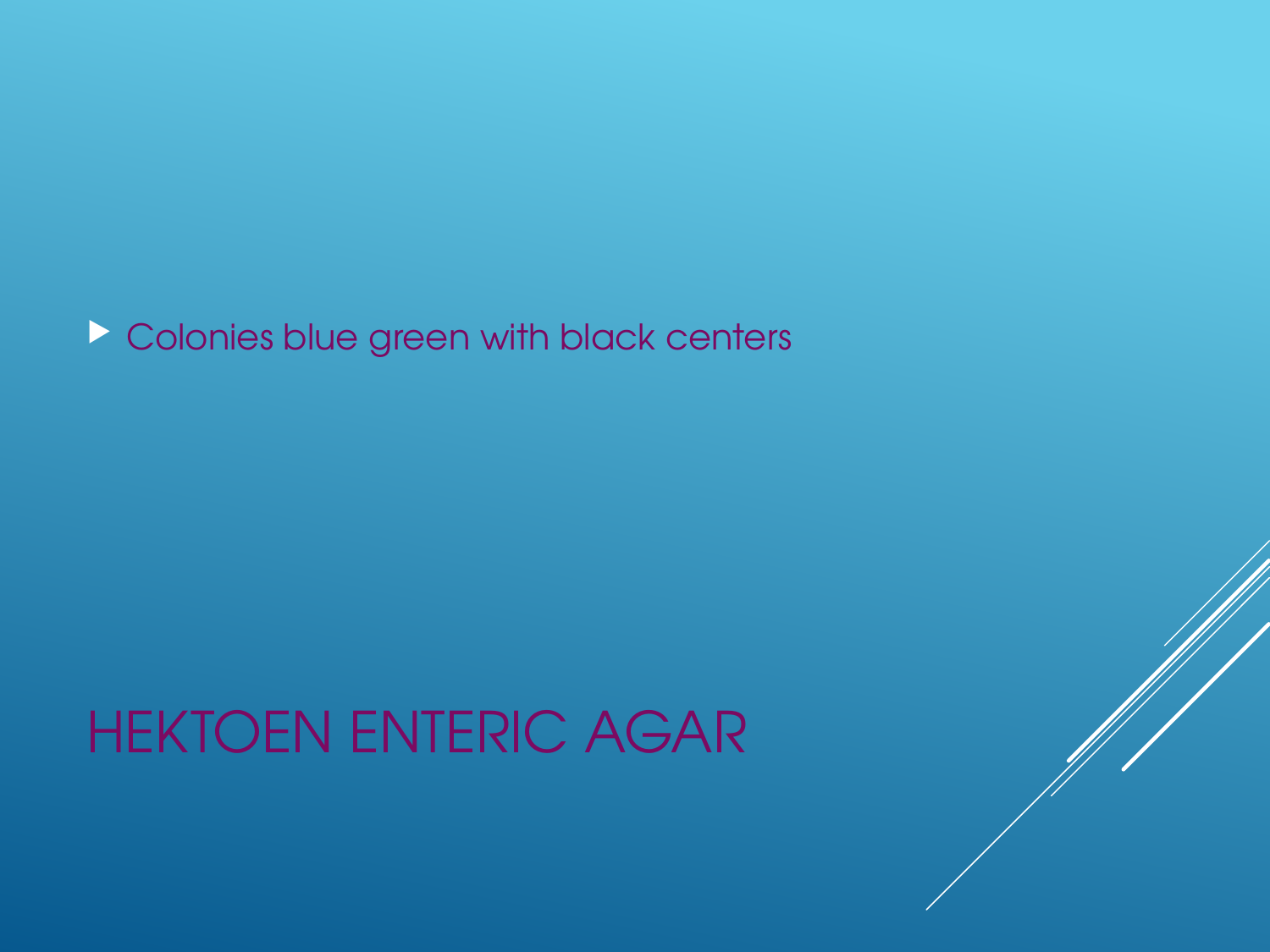

Colonies blue green with black centers
# Hektoen enteric agar